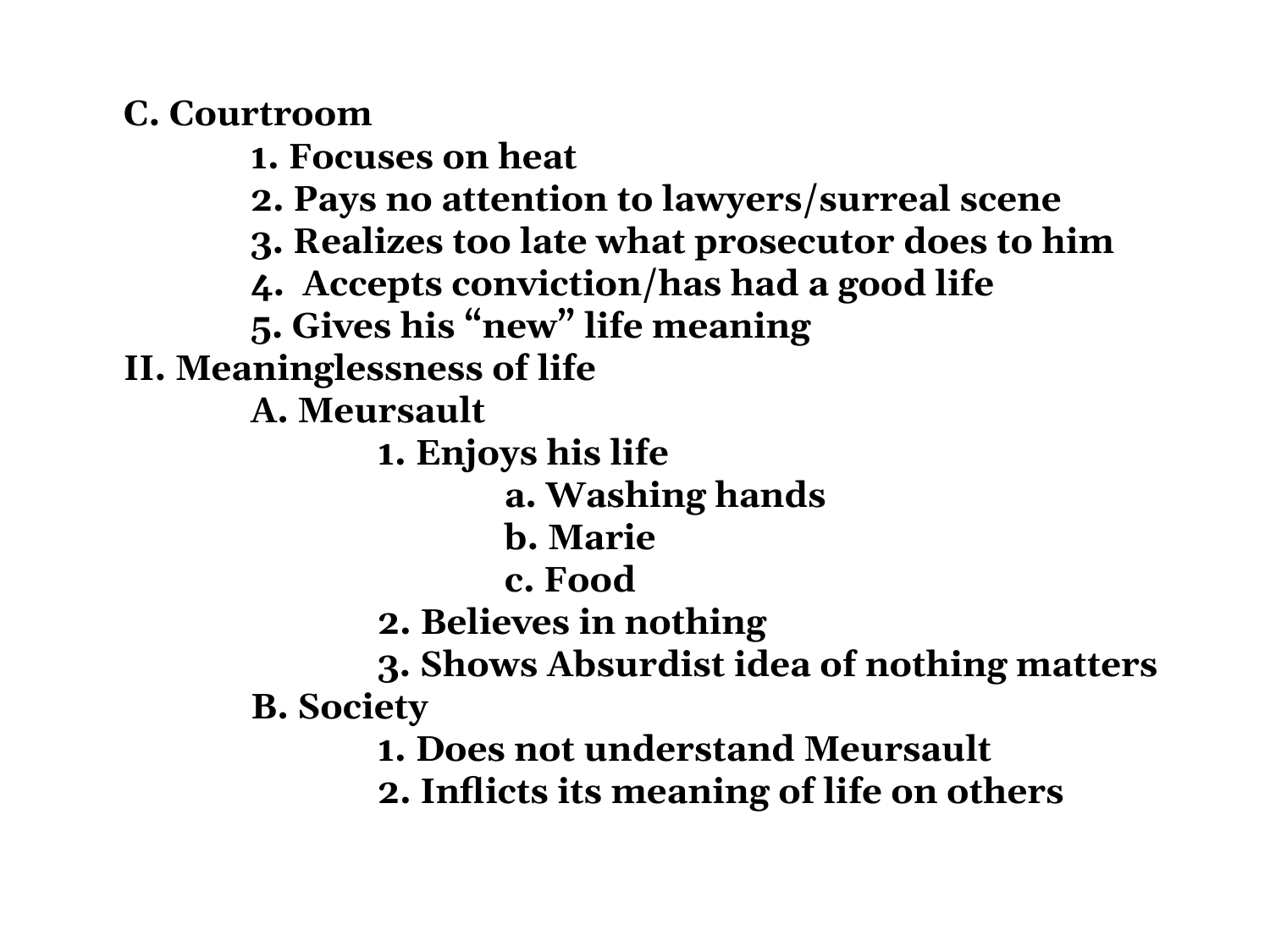

C. Courtroom
	1. Focuses on heat
	2. Pays no attention to lawyers/surreal scene
	3. Realizes too late what prosecutor does to him
	4.  Accepts conviction/has had a good life
	5. Gives his “new” life meaning
II. Meaninglessness of life
	A. Meursault
		1. Enjoys his life
			a. Washing hands
			b. Marie
			c. Food
		2. Believes in nothing
		3. Shows Absurdist idea of nothing matters
	B. Society
		1. Does not understand Meursault
		2. Inflicts its meaning of life on others